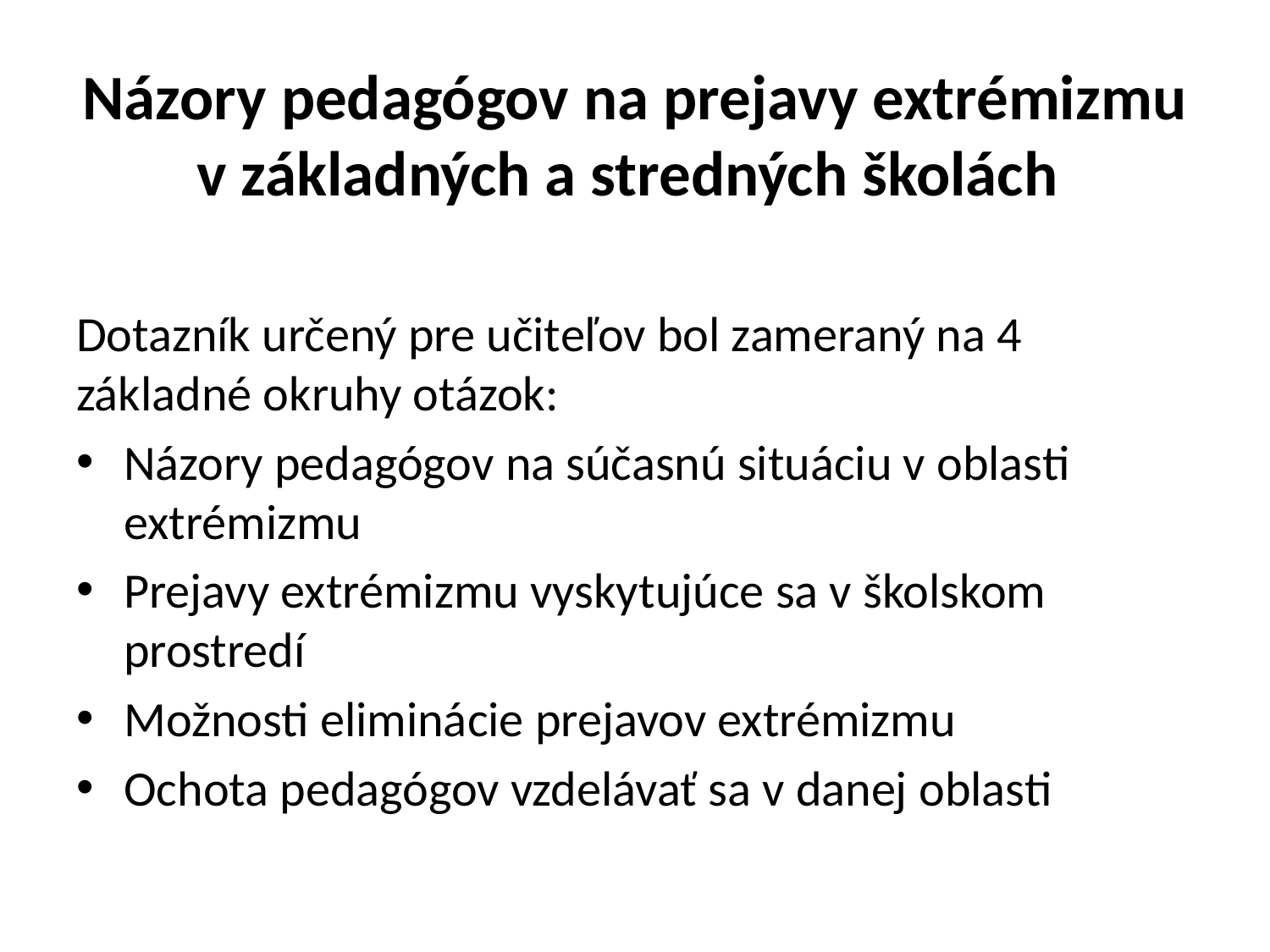

# Názory pedagógov na prejavy extrémizmu v základných a stredných školách
Dotazník určený pre učiteľov bol zameraný na 4 základné okruhy otázok:
Názory pedagógov na súčasnú situáciu v oblasti extrémizmu
Prejavy extrémizmu vyskytujúce sa v školskom prostredí
Možnosti eliminácie prejavov extrémizmu
Ochota pedagógov vzdelávať sa v danej oblasti